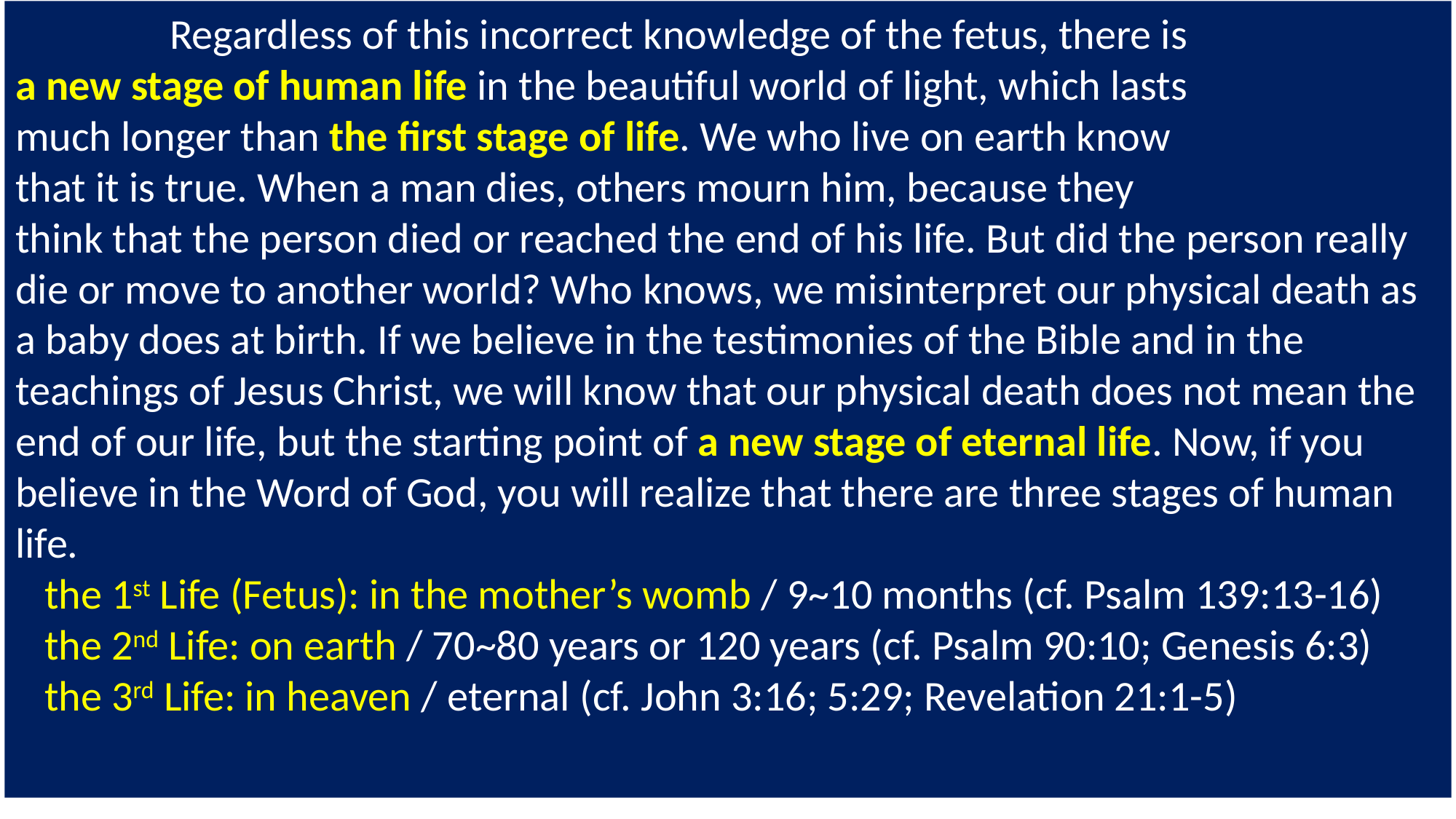

Regardless of this incorrect knowledge of the fetus, there is
a new stage of human life in the beautiful world of light, which lasts
much longer than the first stage of life. We who live on earth know
that it is true. When a man dies, others mourn him, because they
think that the person died or reached the end of his life. But did the person really die or move to another world? Who knows, we misinterpret our physical death as a baby does at birth. If we believe in the testimonies of the Bible and in the teachings of Jesus Christ, we will know that our physical death does not mean the end of our life, but the starting point of a new stage of eternal life. Now, if you believe in the Word of God, you will realize that there are three stages of human life.
   the 1st Life (Fetus): in the mother’s womb / 9~10 months (cf. Psalm 139:13-16)
   the 2nd Life: on earth / 70~80 years or 120 years (cf. Psalm 90:10; Genesis 6:3)
   the 3rd Life: in heaven / eternal (cf. John 3:16; 5:29; Revelation 21:1-5)